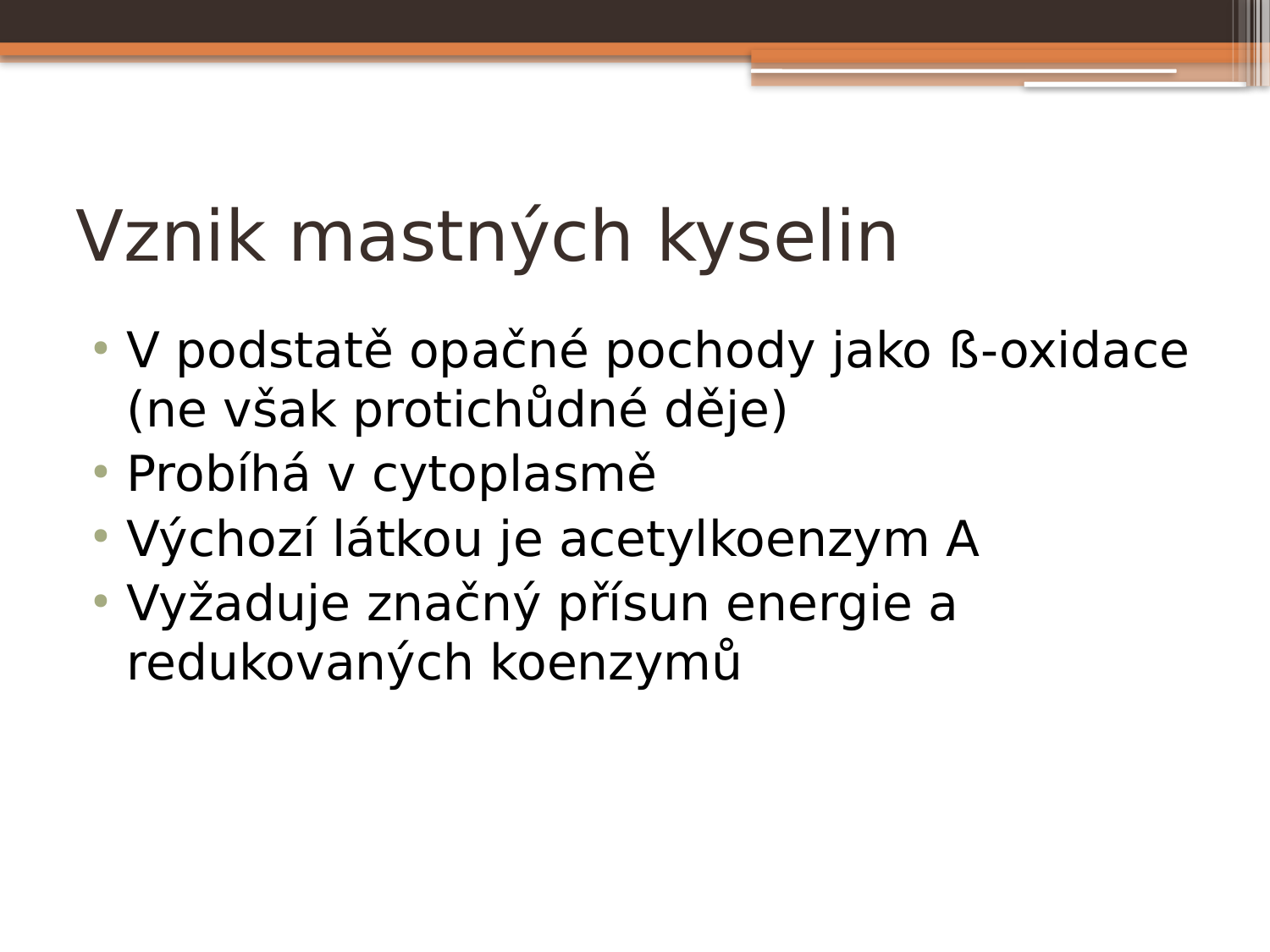

# Vznik mastných kyselin
V podstatě opačné pochody jako ß-oxidace (ne však protichůdné děje)
Probíhá v cytoplasmě
Výchozí látkou je acetylkoenzym A
Vyžaduje značný přísun energie a redukovaných koenzymů